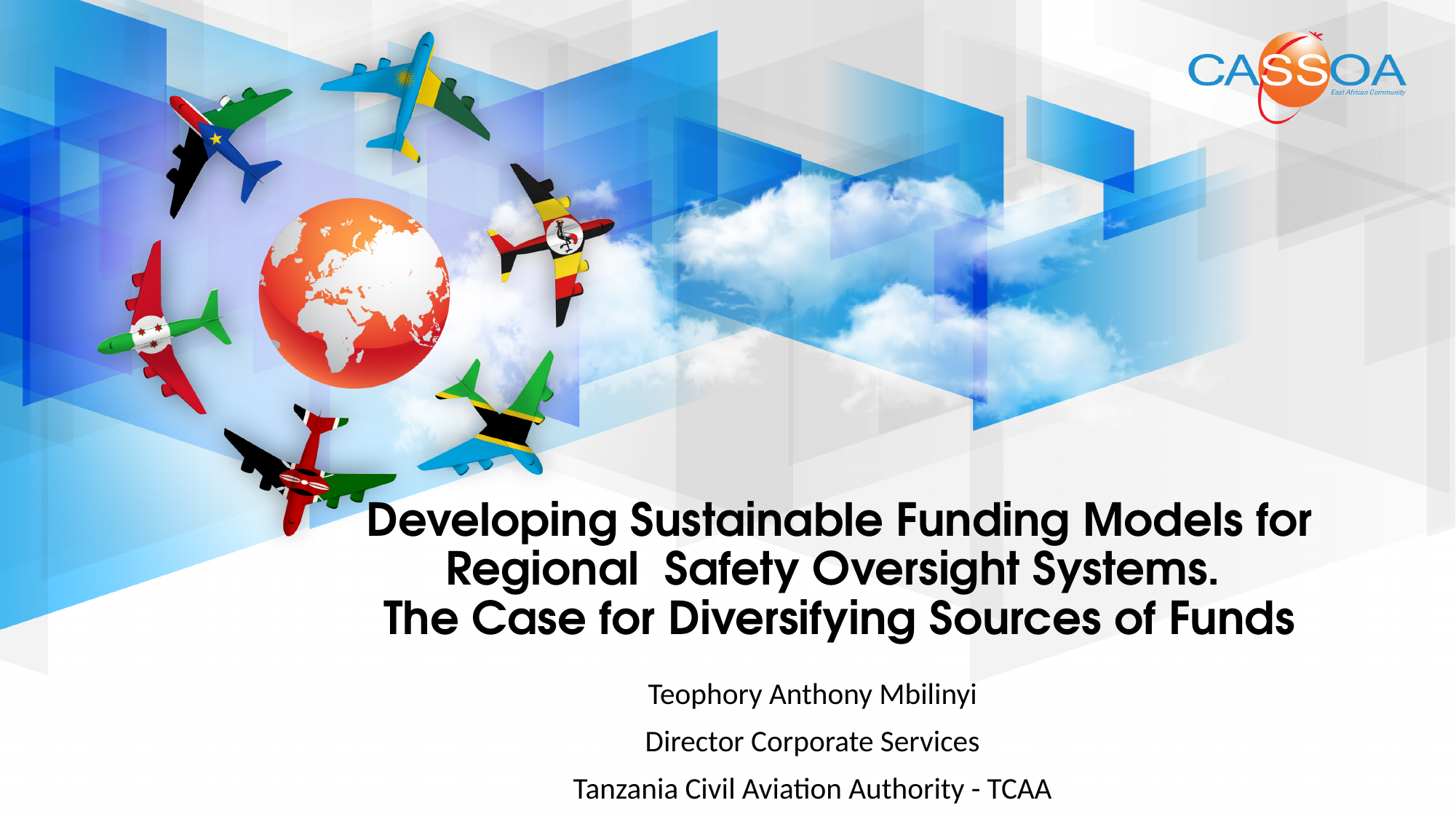

# Developing Sustainable Funding Models for Regional  Safety Oversight Systems. The Case for Diversifying Sources of Funds
Teophory Anthony Mbilinyi
Director Corporate Services
Tanzania Civil Aviation Authority - TCAA